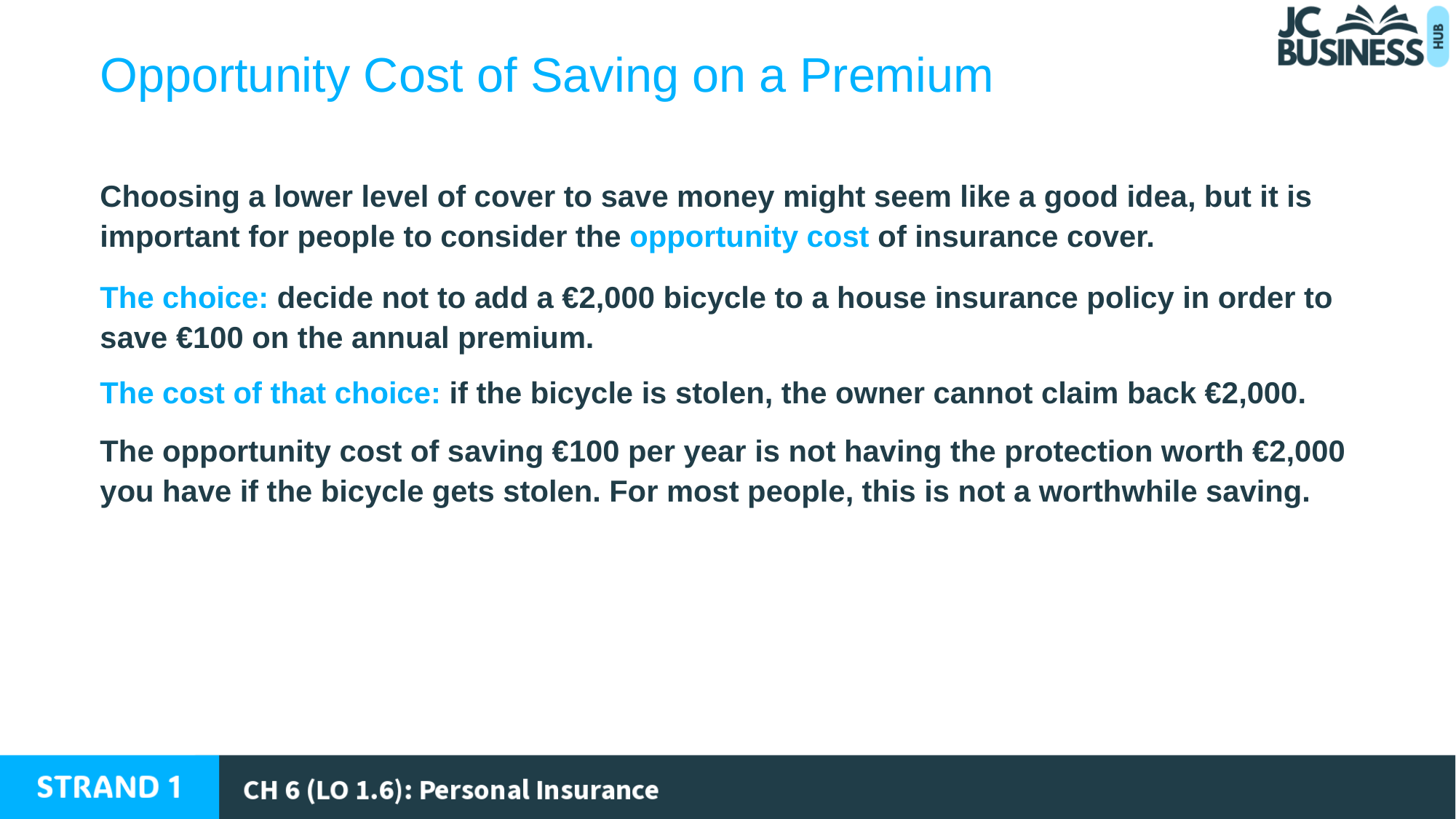

Opportunity Cost of Saving on a Premium
Choosing a lower level of cover to save money might seem like a good idea, but it is important for people to consider the opportunity cost of insurance cover.
The choice: decide not to add a €2,000 bicycle to a house insurance policy in order to save €100 on the annual premium.
The cost of that choice: if the bicycle is stolen, the owner cannot claim back €2,000.
The opportunity cost of saving €100 per year is not having the protection worth €2,000 you have if the bicycle gets stolen. For most people, this is not a worthwhile saving.